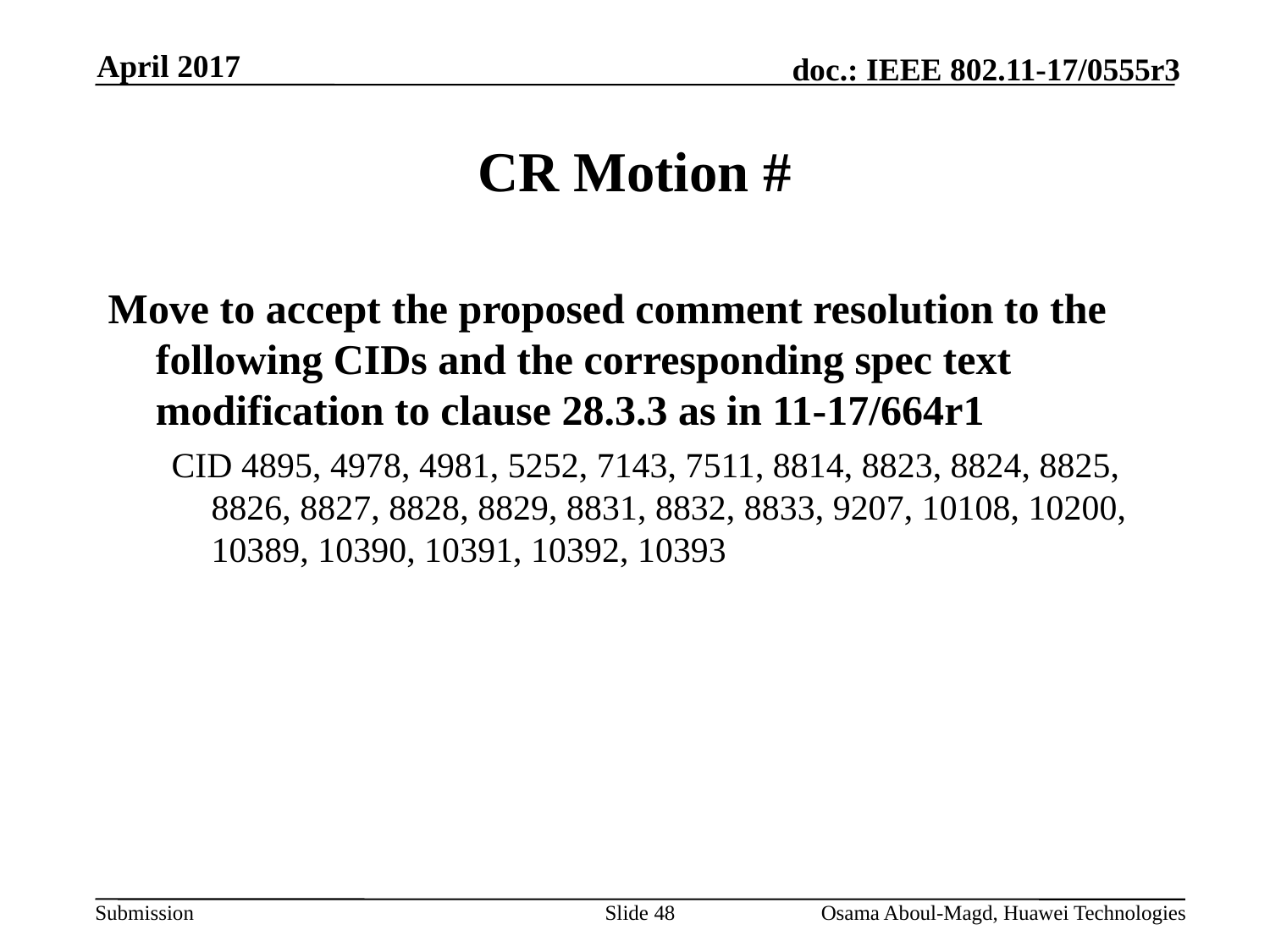

April 2017
# CR Motion #
Move to accept the proposed comment resolution to the following CIDs and the corresponding spec text modification to clause 28.3.3 as in 11-17/664r1
CID 4895, 4978, 4981, 5252, 7143, 7511, 8814, 8823, 8824, 8825, 8826, 8827, 8828, 8829, 8831, 8832, 8833, 9207, 10108, 10200, 10389, 10390, 10391, 10392, 10393

Slide 48
Osama Aboul-Magd, Huawei Technologies